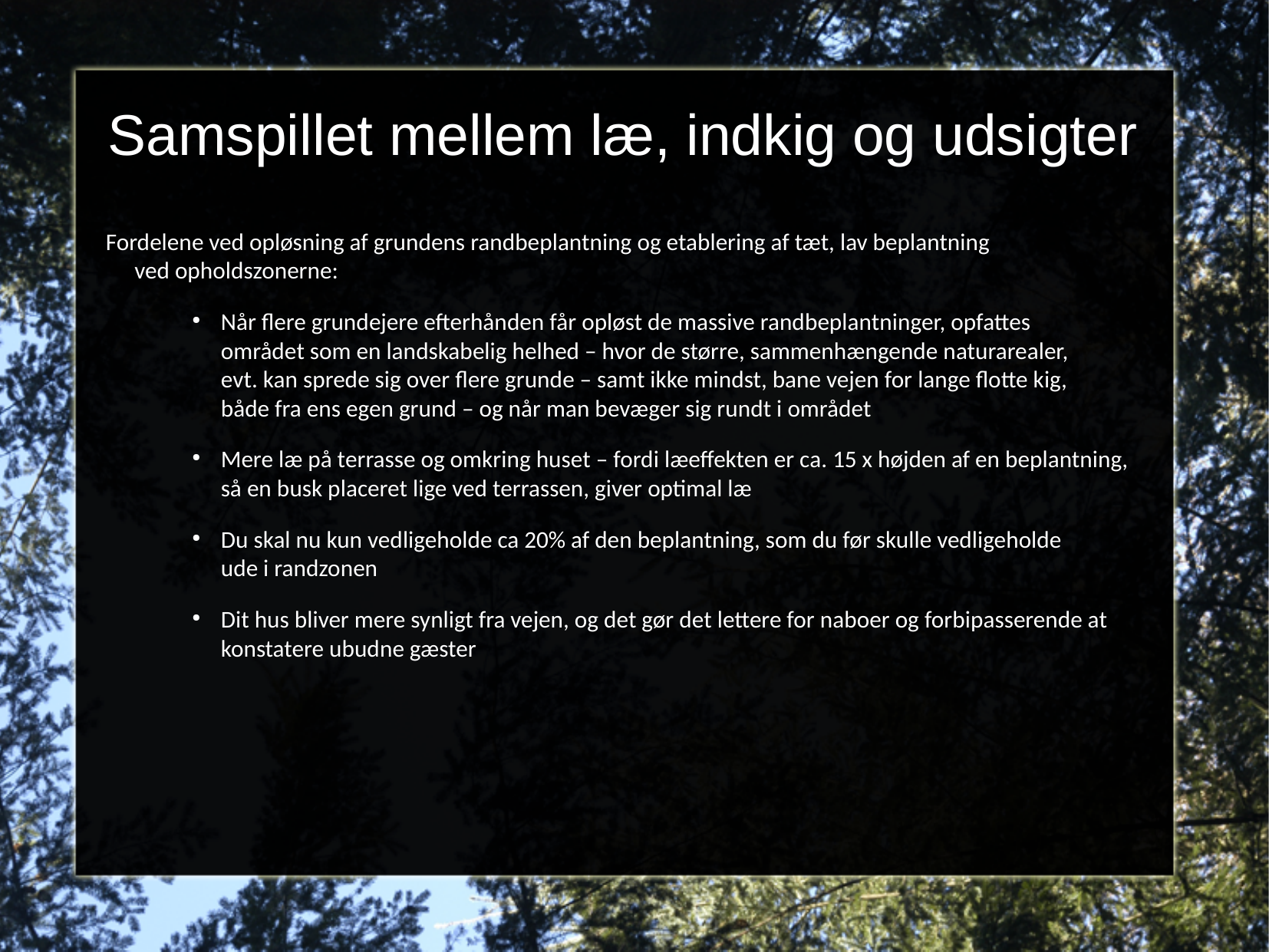

Samspillet mellem læ, indkig og udsigter
Fordelene ved opløsning af grundens randbeplantning og etablering af tæt, lav beplantning
ved opholdszonerne:
Når flere grundejere efterhånden får opløst de massive randbeplantninger, opfattes
området som en landskabelig helhed – hvor de større, sammenhængende naturarealer,
evt. kan sprede sig over flere grunde – samt ikke mindst, bane vejen for lange flotte kig,
både fra ens egen grund – og når man bevæger sig rundt i området
Mere læ på terrasse og omkring huset – fordi læeffekten er ca. 15 x højden af en beplantning,
så en busk placeret lige ved terrassen, giver optimal læ
Du skal nu kun vedligeholde ca 20% af den beplantning, som du før skulle vedligeholde
ude i randzonen
Dit hus bliver mere synligt fra vejen, og det gør det lettere for naboer og forbipasserende at konstatere ubudne gæster